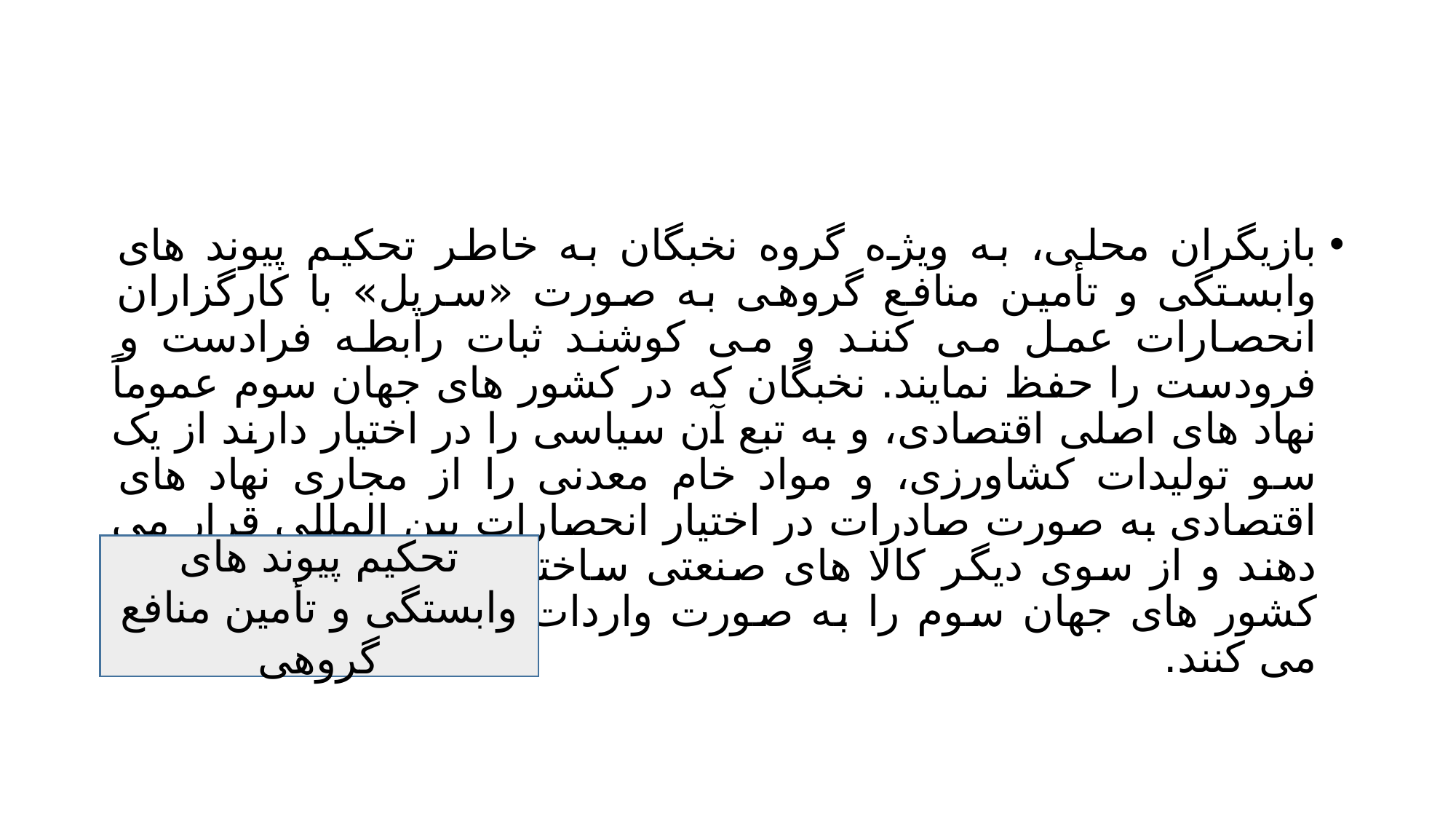

#
بازیگران محلی، به ویژه گروه نخبگان به خاطر تحکیم پیوند های وابستگی و تأمین منافع گروهی به صورت «سرپل» با کارگزاران انحصارات عمل می کنند و می کوشند ثبات رابطه فرادست و فرودست را حفظ نمایند. نخبگان که در کشور های جهان سوم عموماً نهاد های اصلی اقتصادی، و به تبع آن سیاسی را در اختیار دارند از یک سو تولیدات کشاورزی، و مواد خام معدنی را از مجاری نهاد های اقتصادی به صورت صادرات در اختیار انحصارات بین المللی قرار می دهند و از سوی دیگر کالا های صنعتی ساخته انحصارات و مورد نیاز کشور های جهان سوم را به صورت واردات روانه بازار های داخلی می کنند.

تحکیم پیوند های وابستگی و تأمین منافع گروهی